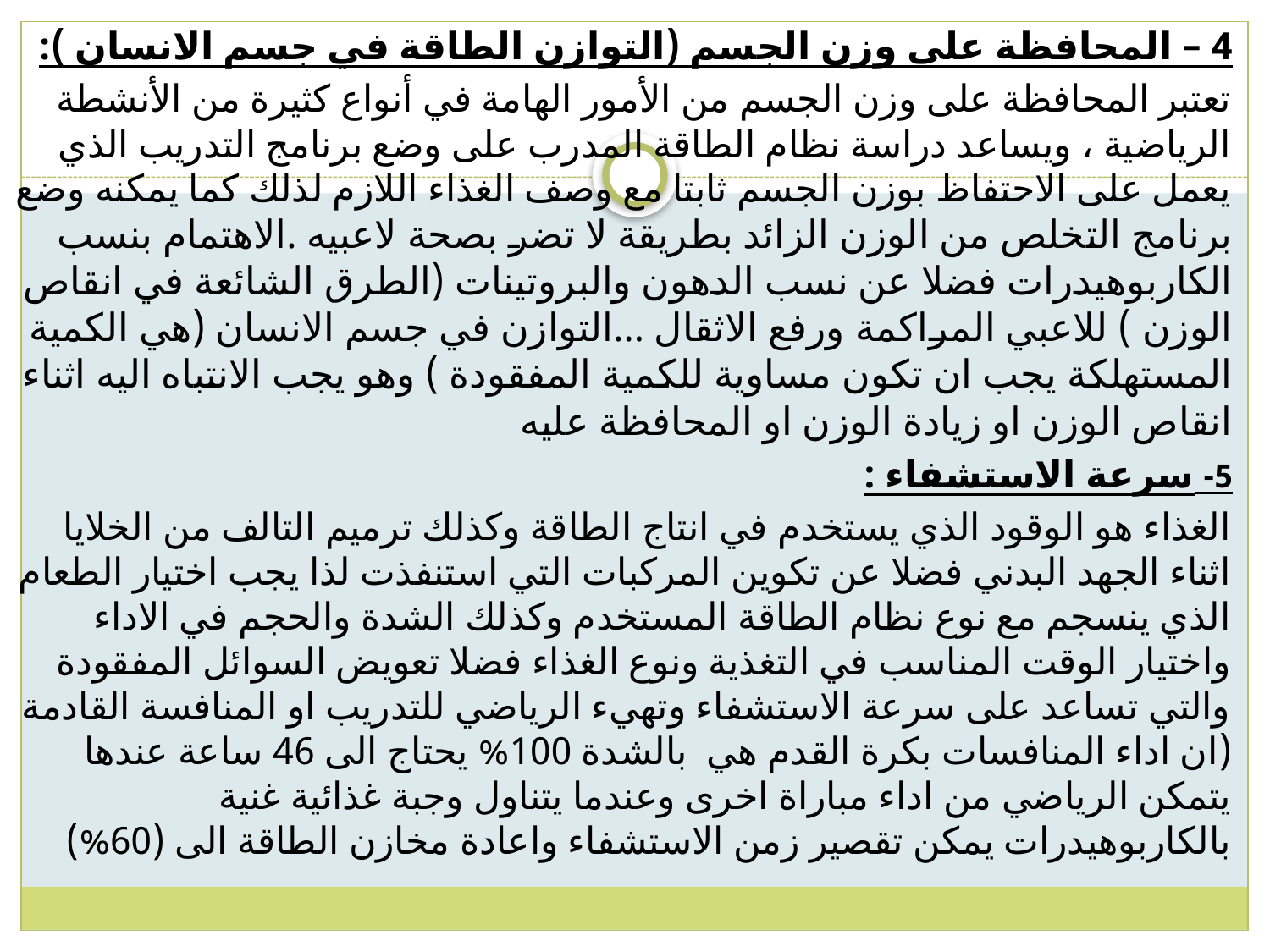

4 – المحافظة على وزن الجسم (التوازن الطاقة في جسم الانسان ):
	تعتبر المحافظة على وزن الجسم من الأمور الهامة في أنواع كثيرة من الأنشطة الرياضية ، ويساعد دراسة نظام الطاقة المدرب على وضع برنامج التدريب الذي يعمل على الاحتفاظ بوزن الجسم ثابتا مع وصف الغذاء اللازم لذلك كما يمكنه وضع برنامج التخلص من الوزن الزائد بطريقة لا تضر بصحة لاعبيه .الاهتمام بنسب الكاربوهيدرات فضلا عن نسب الدهون والبروتينات (الطرق الشائعة في انقاص الوزن ) للاعبي المراكمة ورفع الاثقال ...التوازن في جسم الانسان (هي الكمية المستهلكة يجب ان تكون مساوية للكمية المفقودة ) وهو يجب الانتباه اليه اثناء انقاص الوزن او زيادة الوزن او المحافظة عليه
5- سرعة الاستشفاء :
الغذاء هو الوقود الذي يستخدم في انتاج الطاقة وكذلك ترميم التالف من الخلايا اثناء الجهد البدني فضلا عن تكوين المركبات التي استنفذت لذا يجب اختيار الطعام الذي ينسجم مع نوع نظام الطاقة المستخدم وكذلك الشدة والحجم في الاداء واختيار الوقت المناسب في التغذية ونوع الغذاء فضلا تعويض السوائل المفقودة والتي تساعد على سرعة الاستشفاء وتهيء الرياضي للتدريب او المنافسة القادمة (ان اداء المنافسات بكرة القدم هي  بالشدة 100% يحتاج الى 46 ساعة عندها يتمكن الرياضي من اداء مباراة اخرى وعندما يتناول وجبة غذائية غنية بالكاربوهيدرات يمكن تقصير زمن الاستشفاء واعادة مخازن الطاقة الى (60%)